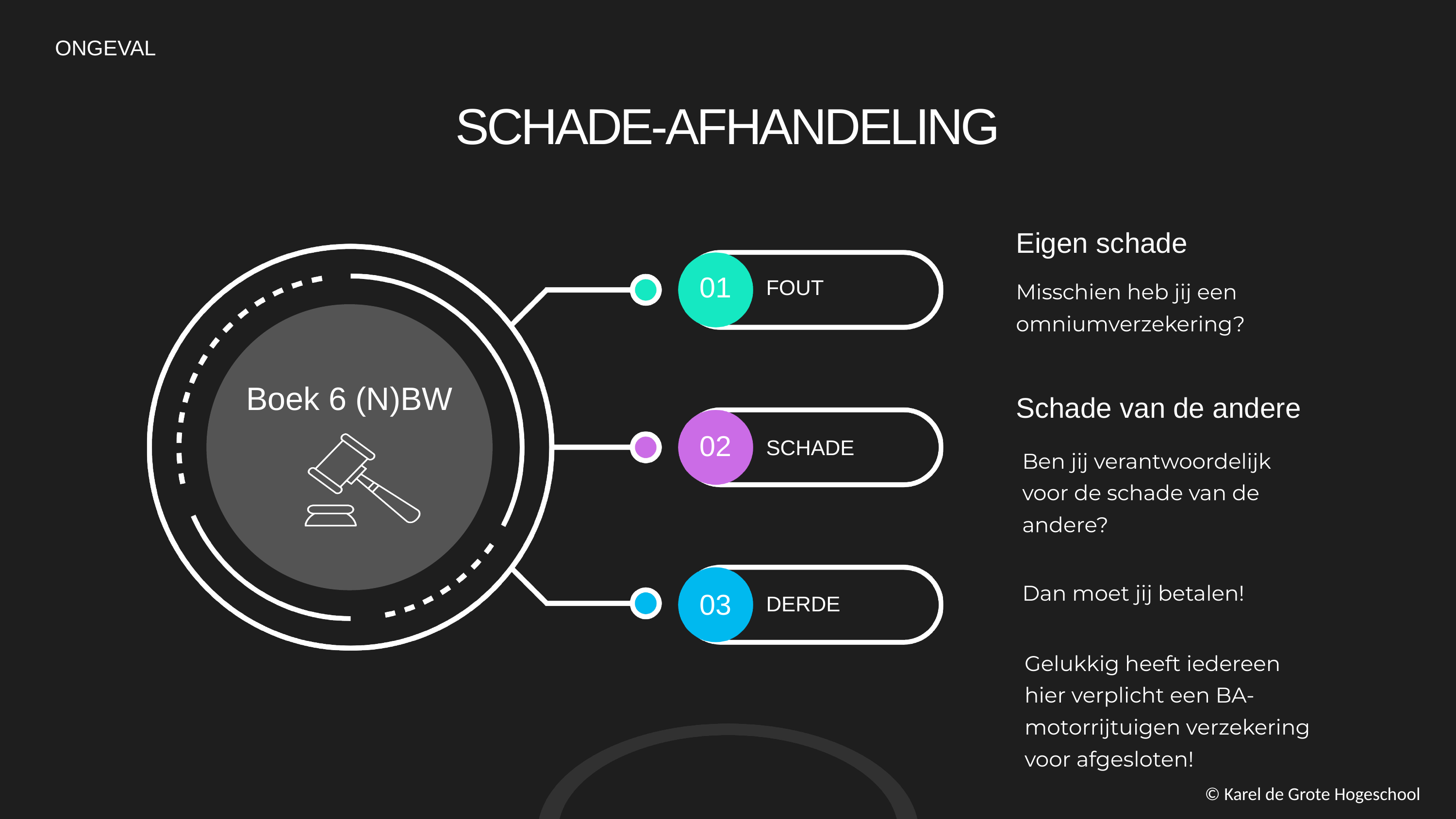

ONGEVAL
SCHADE-AFHANDELING
Eigen schade

01
Misschien heb jij een omniumverzekering?
FOUT

Boek 6 (N)BW
Schade van de andere
10
02

SCHADE
Ben jij verantwoordelijk voor de schade van de andere?
Dan moet jij betalen!
03
DERDE
Gelukkig heeft iedereen hier verplicht een BA-motorrijtuigen verzekering voor afgesloten!

© Karel de Grote Hogeschool